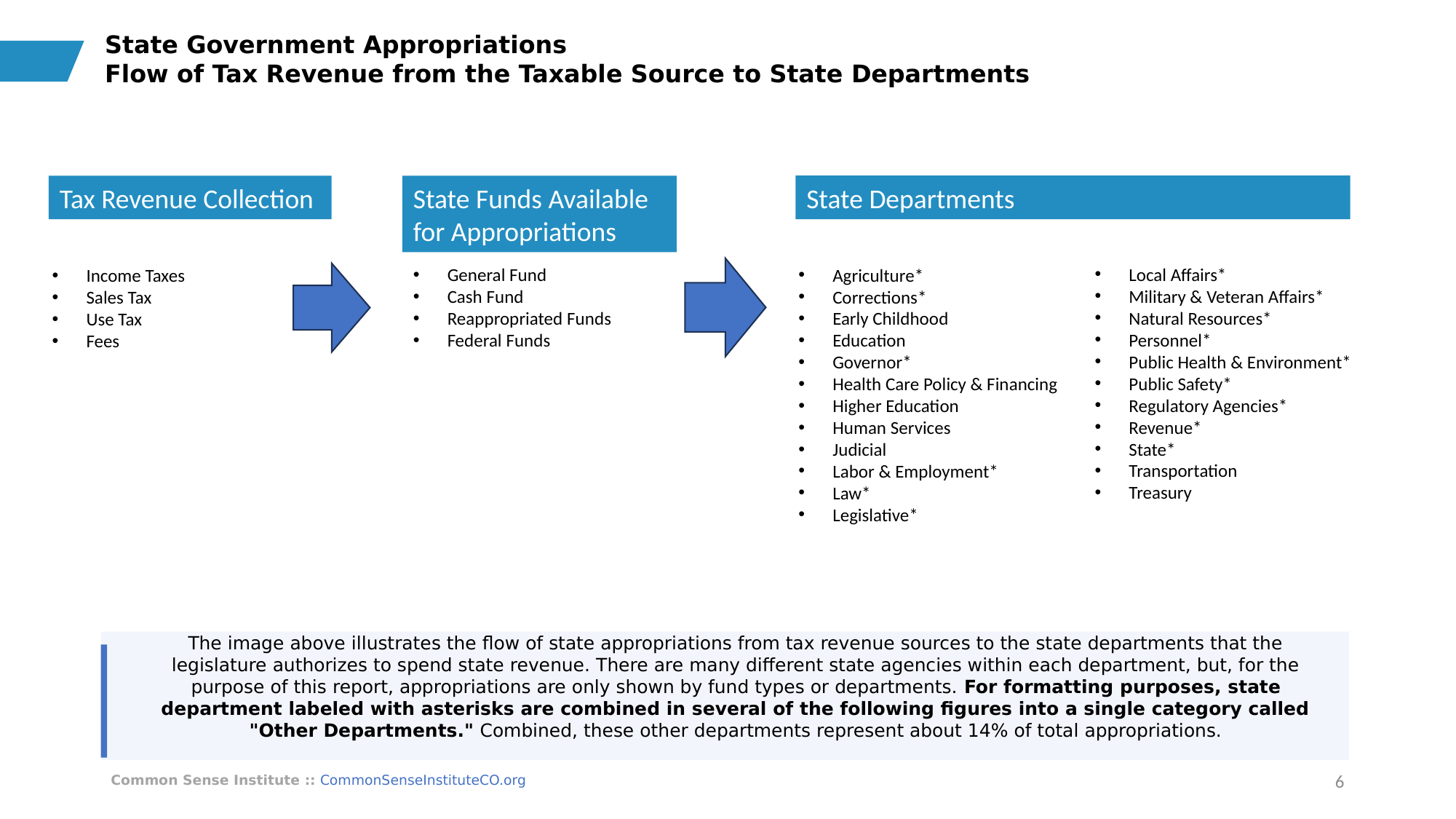

# State Government Appropriations
Flow of Tax Revenue from the Taxable Source to State Departments

State Departments
Tax Revenue Collection
State Funds Available for Appropriations
Local Affairs*
Military & Veteran Affairs*
Natural Resources*
Personnel*
Public Health & Environment*
Public Safety*
Regulatory Agencies*
Revenue*
State*
Transportation
Treasury
General Fund
Cash Fund
Reappropriated Funds
Federal Funds
Agriculture*
Corrections*
Early Childhood
Education
Governor*
Health Care Policy & Financing
Higher Education
Human Services
Judicial
Labor & Employment*
Law*
Legislative*

Income Taxes
Sales Tax
Use Tax
Fees

The image above illustrates the flow of state appropriations from tax revenue sources to the state departments that the legislature authorizes to spend state revenue. There are many different state agencies within each department, but, for the purpose of this report, appropriations are only shown by fund types or departments. For formatting purposes, state department labeled with asterisks are combined in several of the following figures into a single category called "Other Departments." Combined, these other departments represent about 14% of total appropriations.

Common Sense Institute :: CommonSenseInstituteCO.org
6